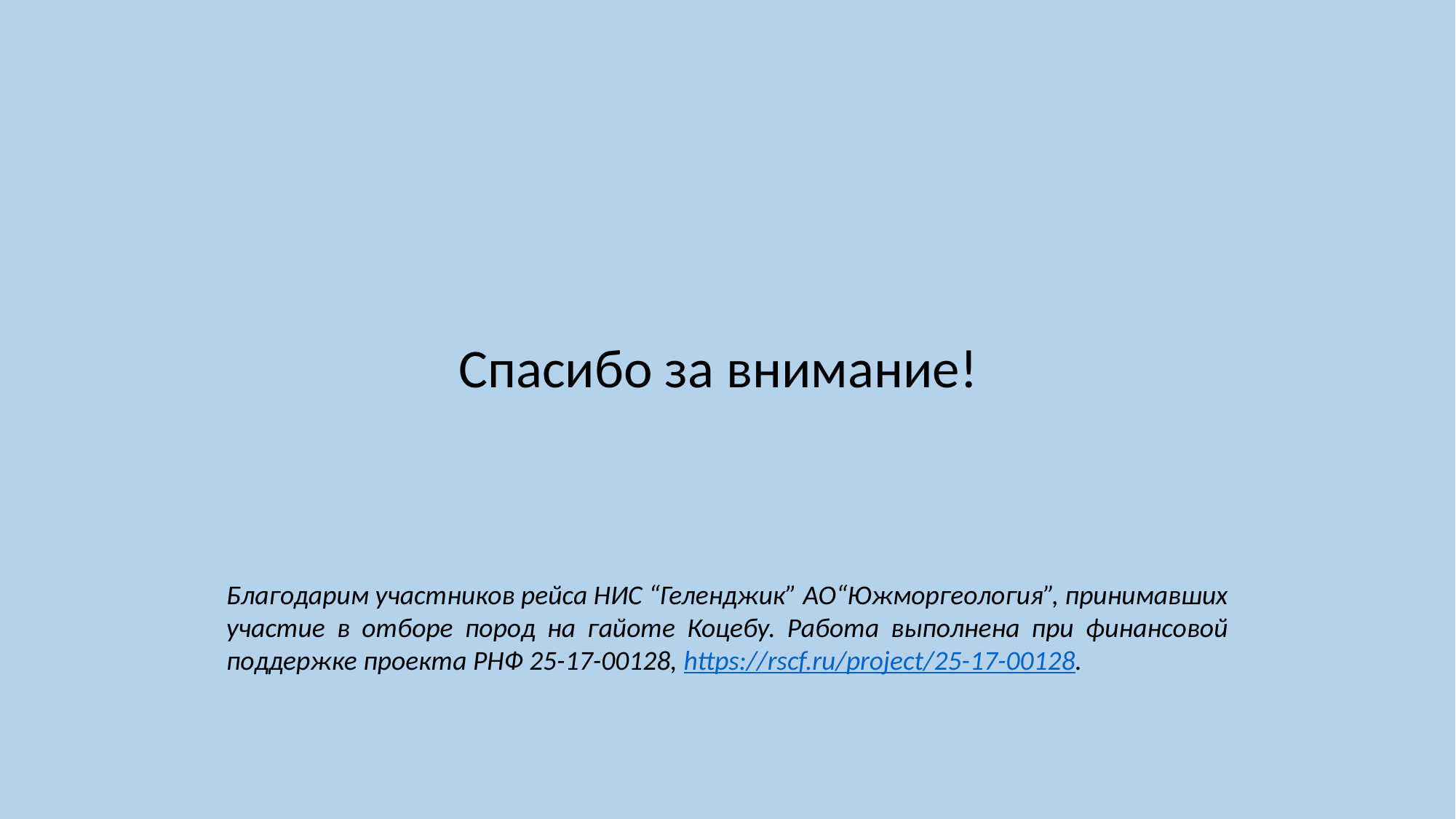

Спасибо за внимание!
Благодарим участников рейса НИС “Геленджик” АО“Южморгеология”, принимавших участие в отборе пород на гайоте Коцебу. Работа выполнена при финансовой поддержке проекта РНФ 25-17-00128, https://rscf.ru/project/25-17-00128.